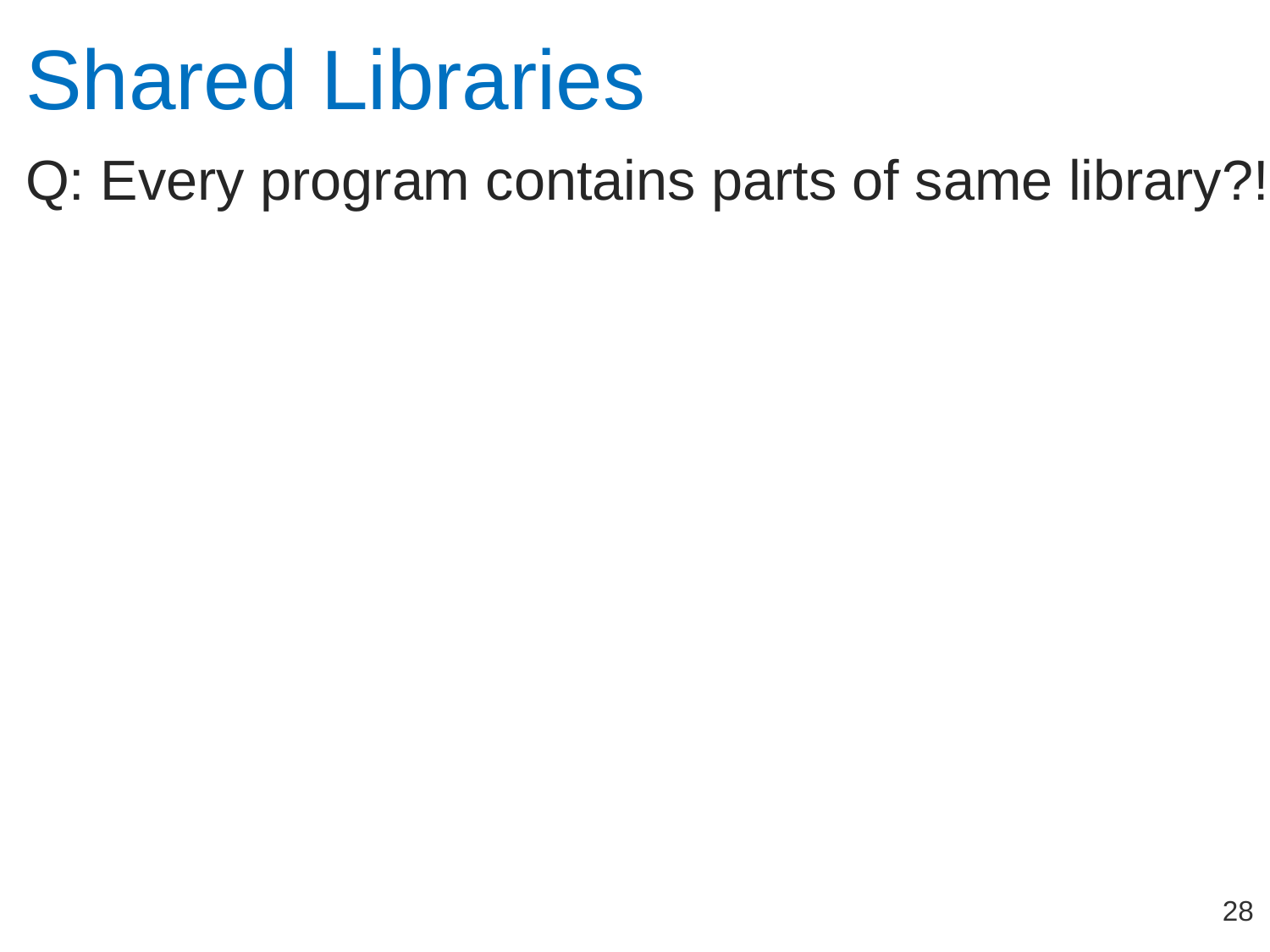

# Shared Libraries
Q: Every program contains parts of same library?!?
28